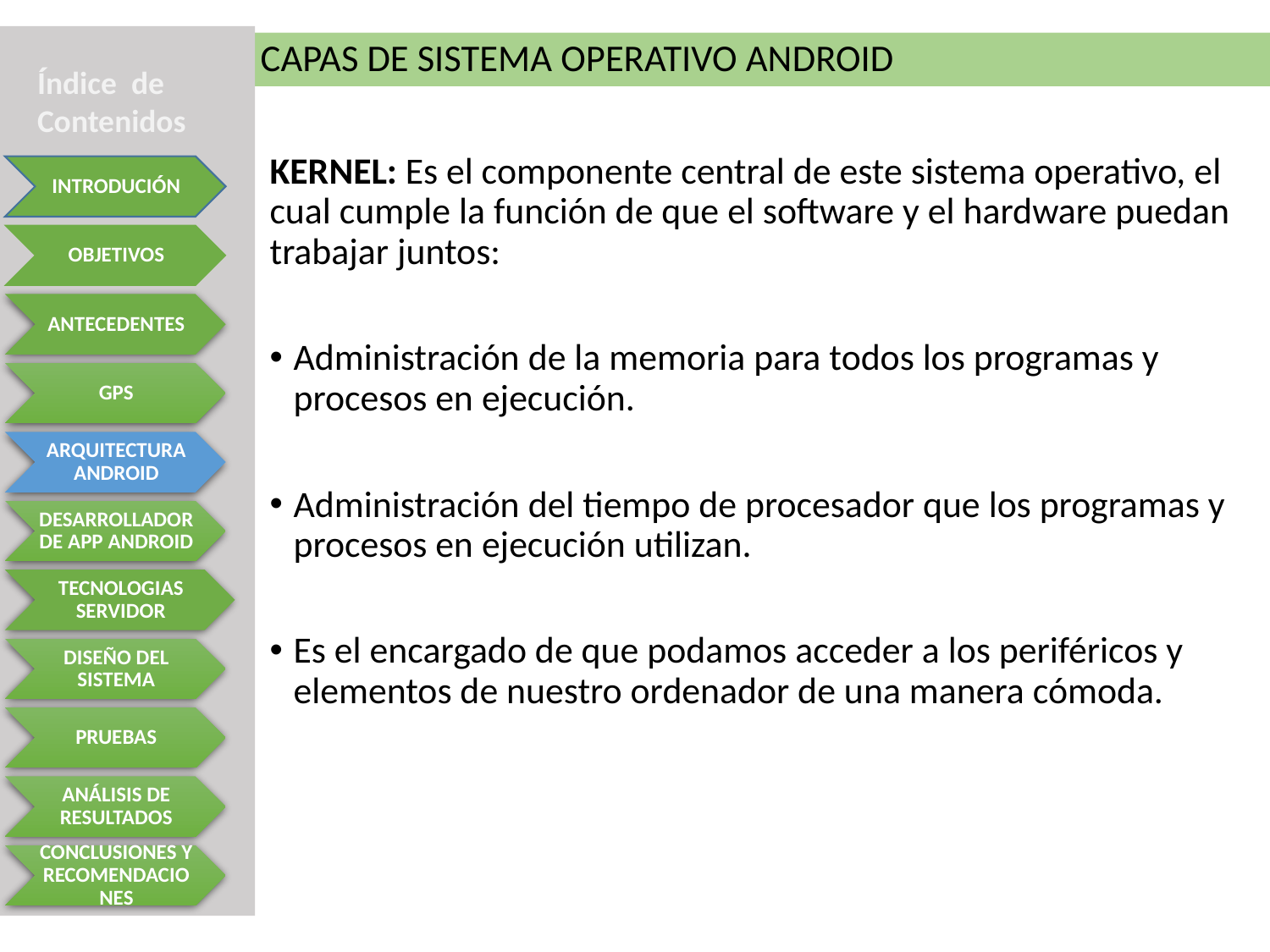

# CAPAS DE SISTEMA OPERATIVO ANDROID
Índice  de Contenidos
KERNEL: Es el componente central de este sistema operativo, el cual cumple la función de que el software y el hardware puedan trabajar juntos:

Administración de la memoria para todos los programas y procesos en ejecución.

Administración del tiempo de procesador que los programas y procesos en ejecución utilizan.

Es el encargado de que podamos acceder a los periféricos y elementos de nuestro ordenador de una manera cómoda.
INTRODUCIÓN
OBJETIVOS
ANTECEDENTES
GPS
ARQUITECTURA ANDROID
DESARROLLADOR DE APP ANDROID
TECNOLOGIAS SERVIDOR
DISEÑO DEL SISTEMA
PRUEBAS
ANÁLISIS DE RESULTADOS
CONCLUSIONES Y RECOMENDACIONES